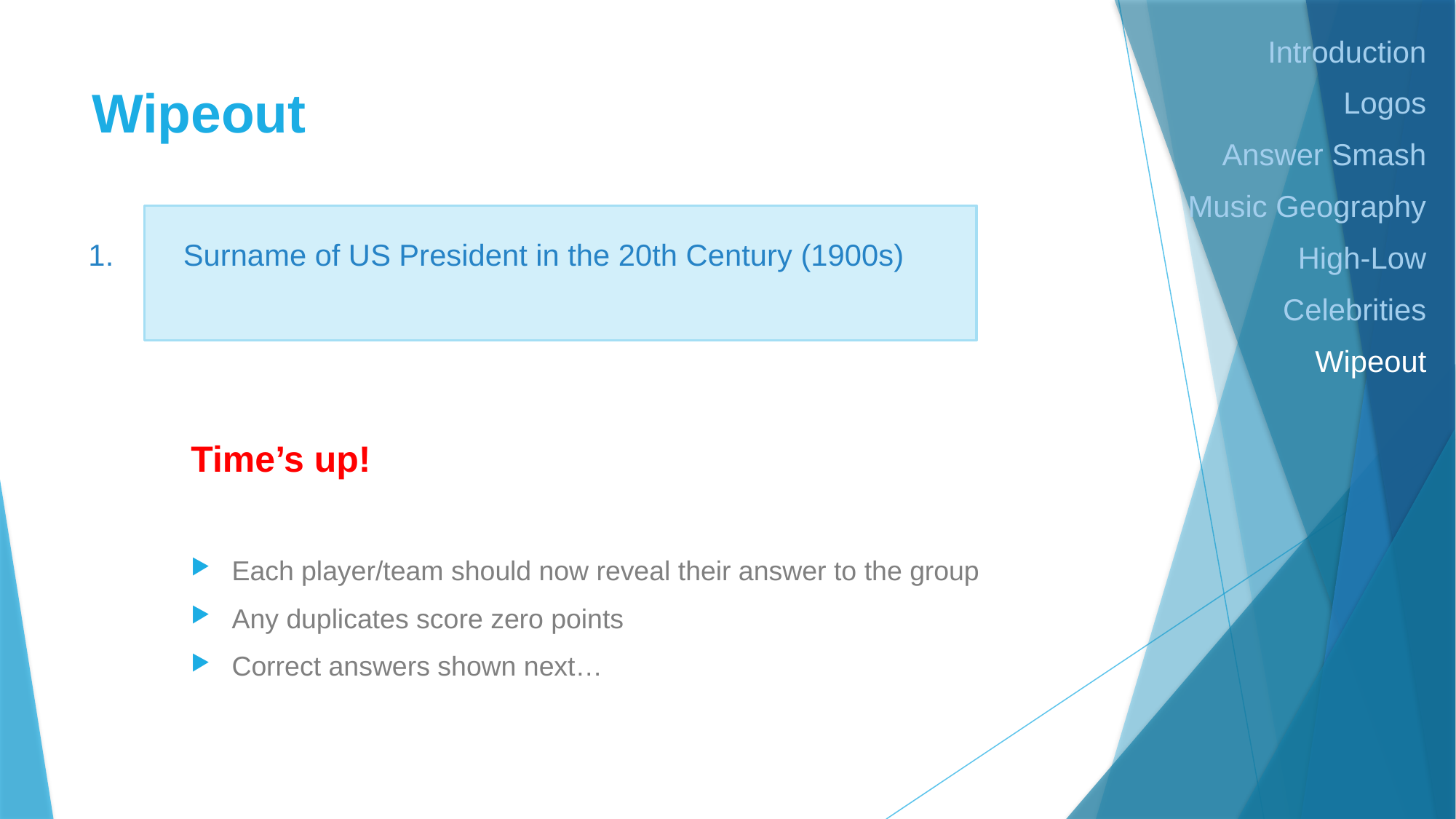

Introduction
Logos
Answer Smash
Music Geography
High-Low
Celebrities
Wipeout
# Wipeout

1.
Surname of US President in the 20th Century (1900s)
Time’s up!

Each player/team should now reveal their answer to the group
Any duplicates score zero points
Correct answers shown next…